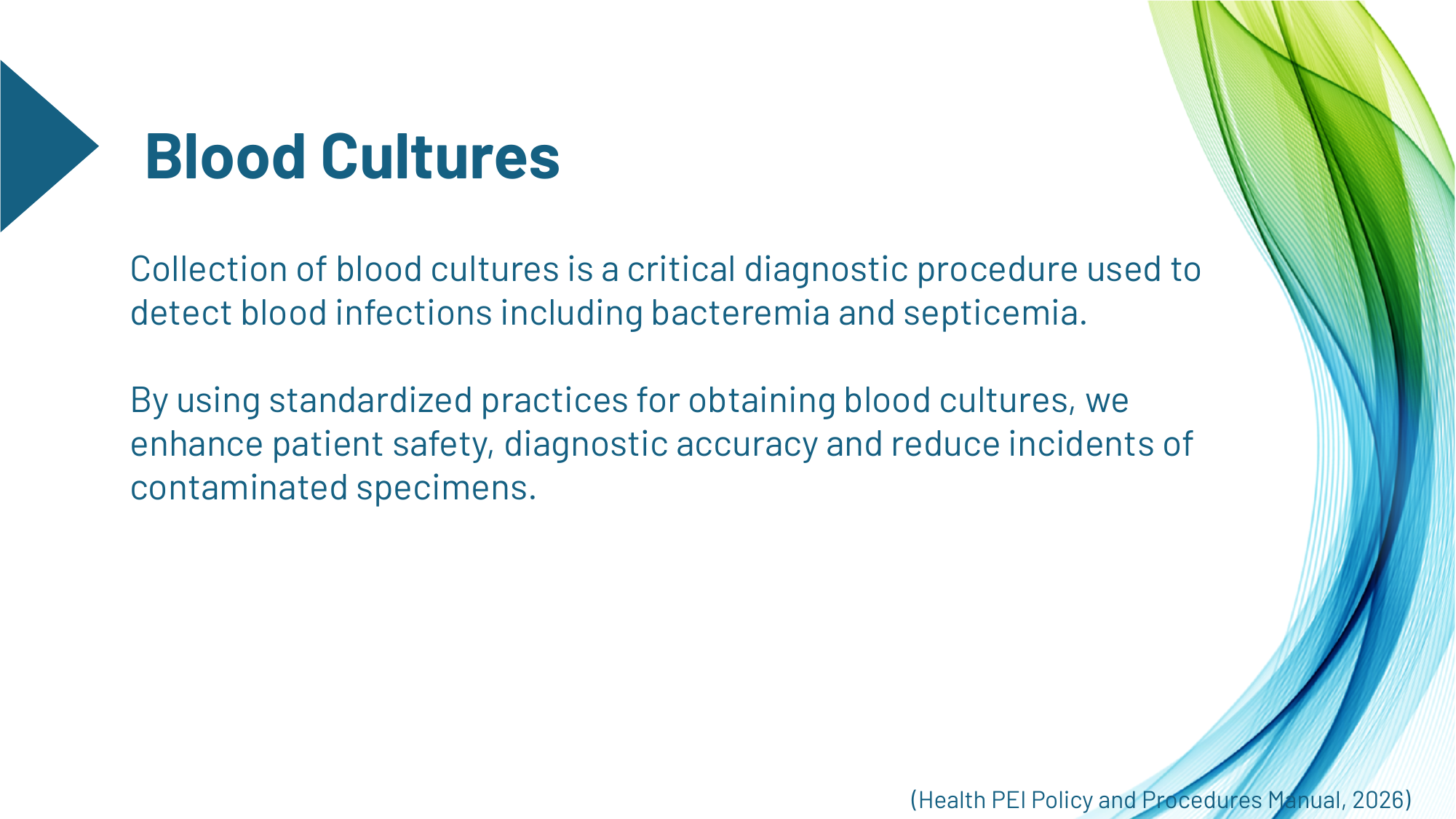

# Blood Cultures
Collection of blood cultures is a critical diagnostic procedure used to detect blood infections including bacteremia and septicemia.

By using standardized practices for obtaining blood cultures, we enhance patient safety, diagnostic accuracy and reduce incidents of contaminated specimens.
(Health PEI Policy and Procedures Manual, 2026)